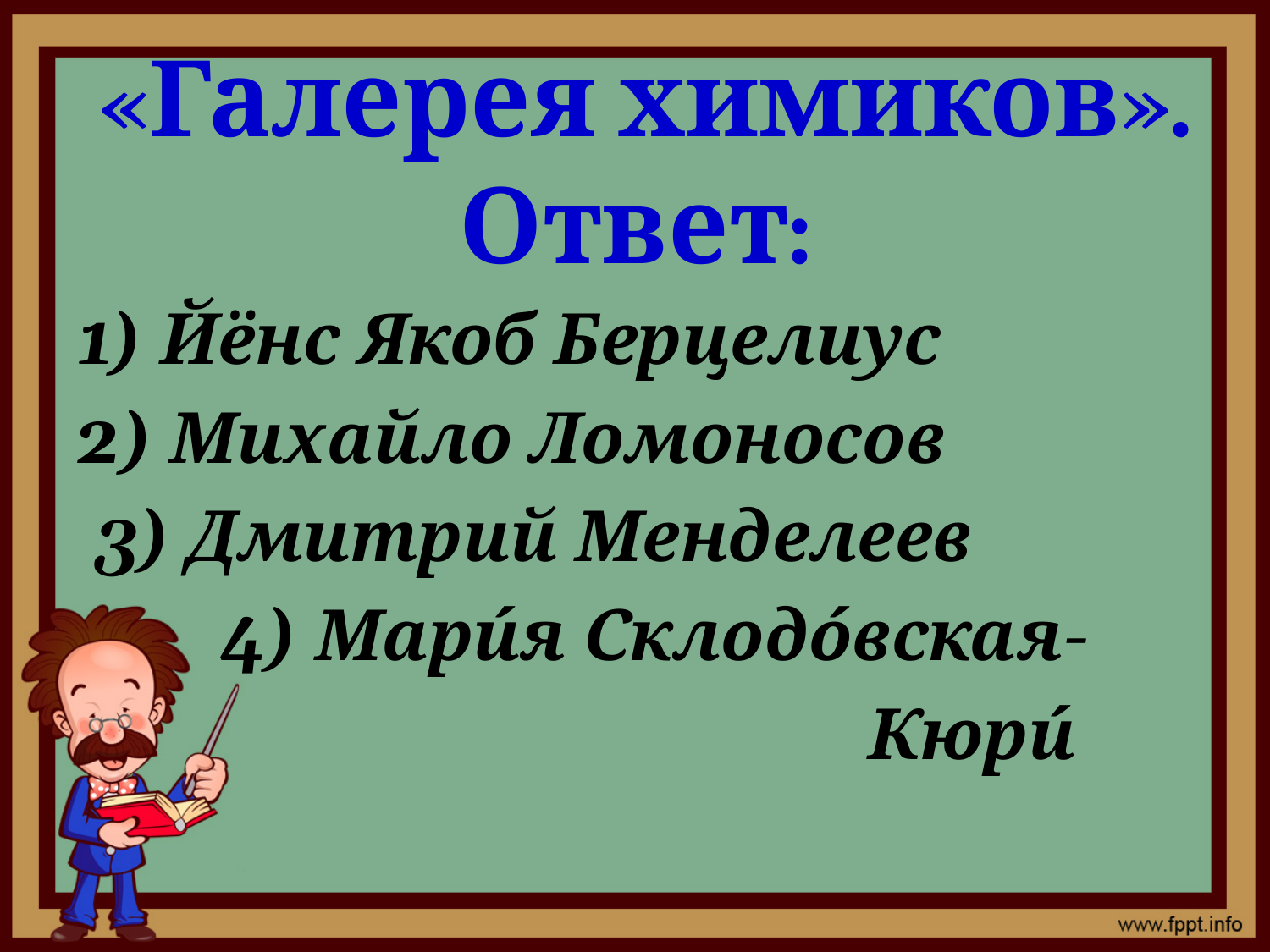

# «Галерея химиков». Ответ:
1) Йёнс Якоб Берцелиус
2) Михайло Ломоносов
 3) Дмитрий Менделеев
        4) Мари́я Склодо́вская-
                                            Кюри́